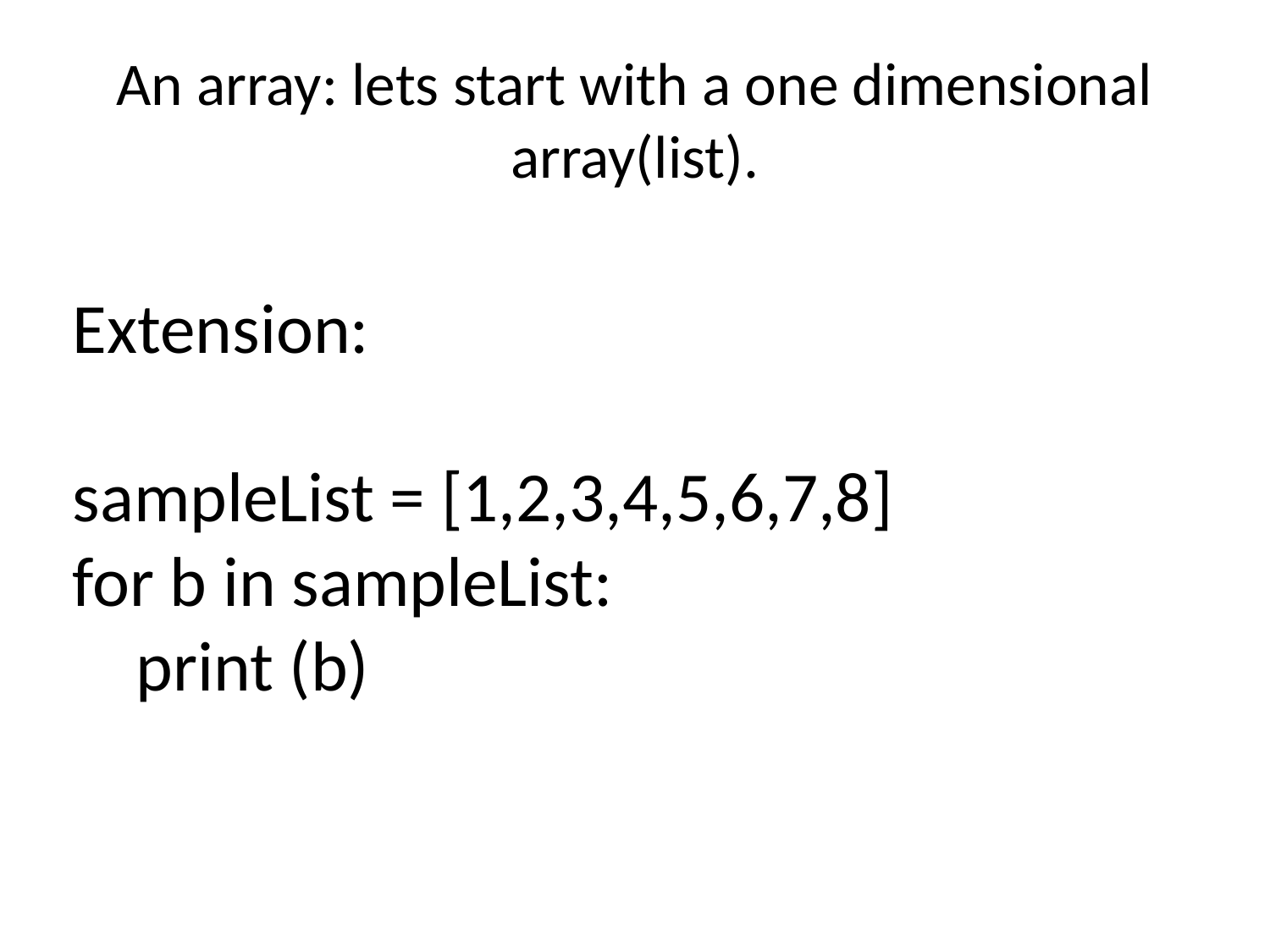

# An array: lets start with a one dimensional array(list).
Extension:

sampleList = [1,2,3,4,5,6,7,8]
for b in sampleList:
    print (b)